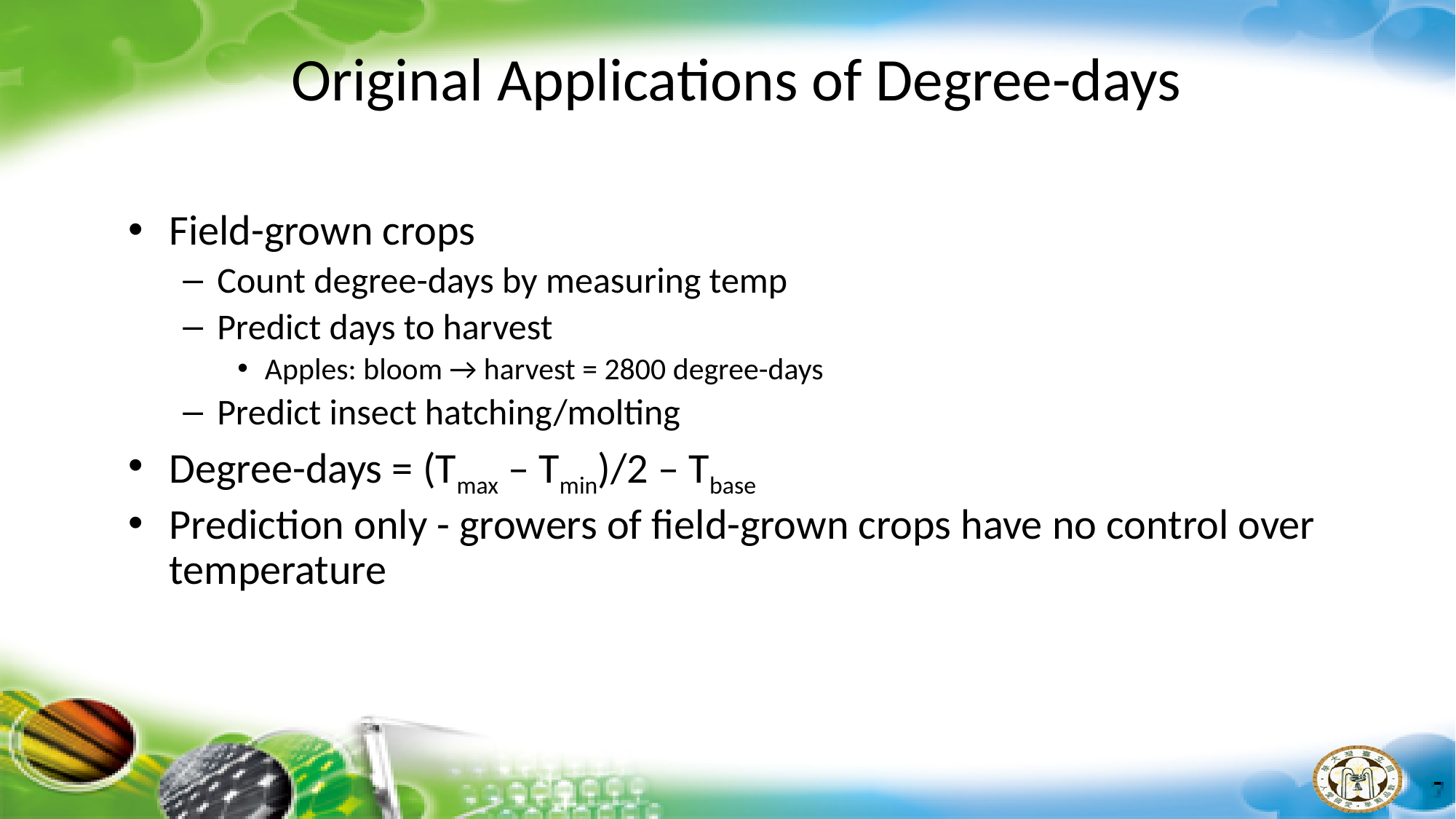

# Original Applications of Degree-days
Field-grown crops
Count degree-days by measuring temp
Predict days to harvest
Apples: bloom → harvest = 2800 degree-days
Predict insect hatching/molting
Degree-days = (Tmax – Tmin)/2 – Tbase
Prediction only - growers of field-grown crops have no control over temperature